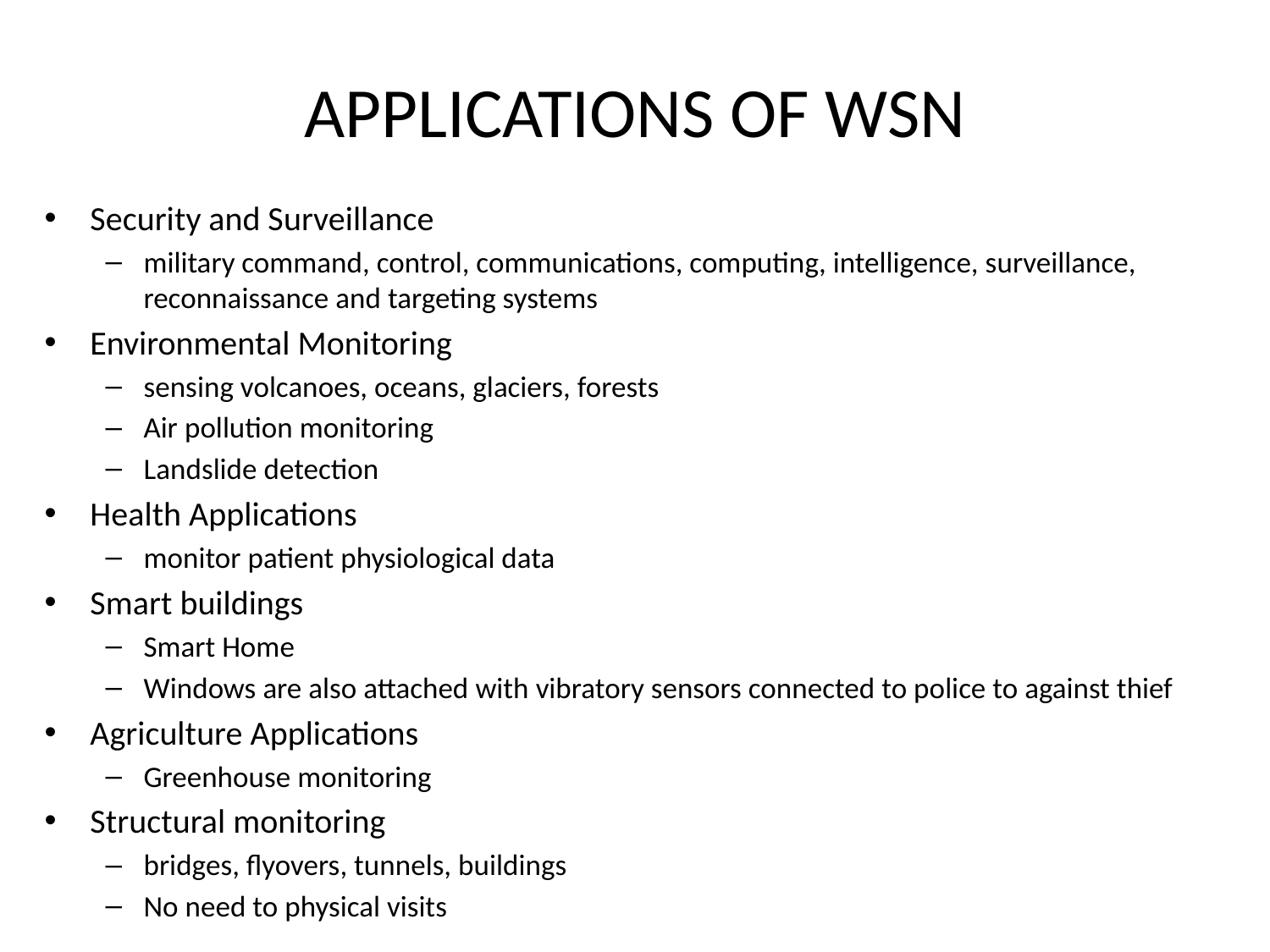

# APPLICATIONS OF WSN
Security and Surveillance
military command, control, communications, computing, intelligence, surveillance, reconnaissance and targeting systems
Environmental Monitoring
sensing volcanoes, oceans, glaciers, forests
Air pollution monitoring
Landslide detection
Health Applications
monitor patient physiological data
Smart buildings
Smart Home
Windows are also attached with vibratory sensors connected to police to against thief
Agriculture Applications
Greenhouse monitoring
Structural monitoring
bridges, flyovers, tunnels, buildings
No need to physical visits